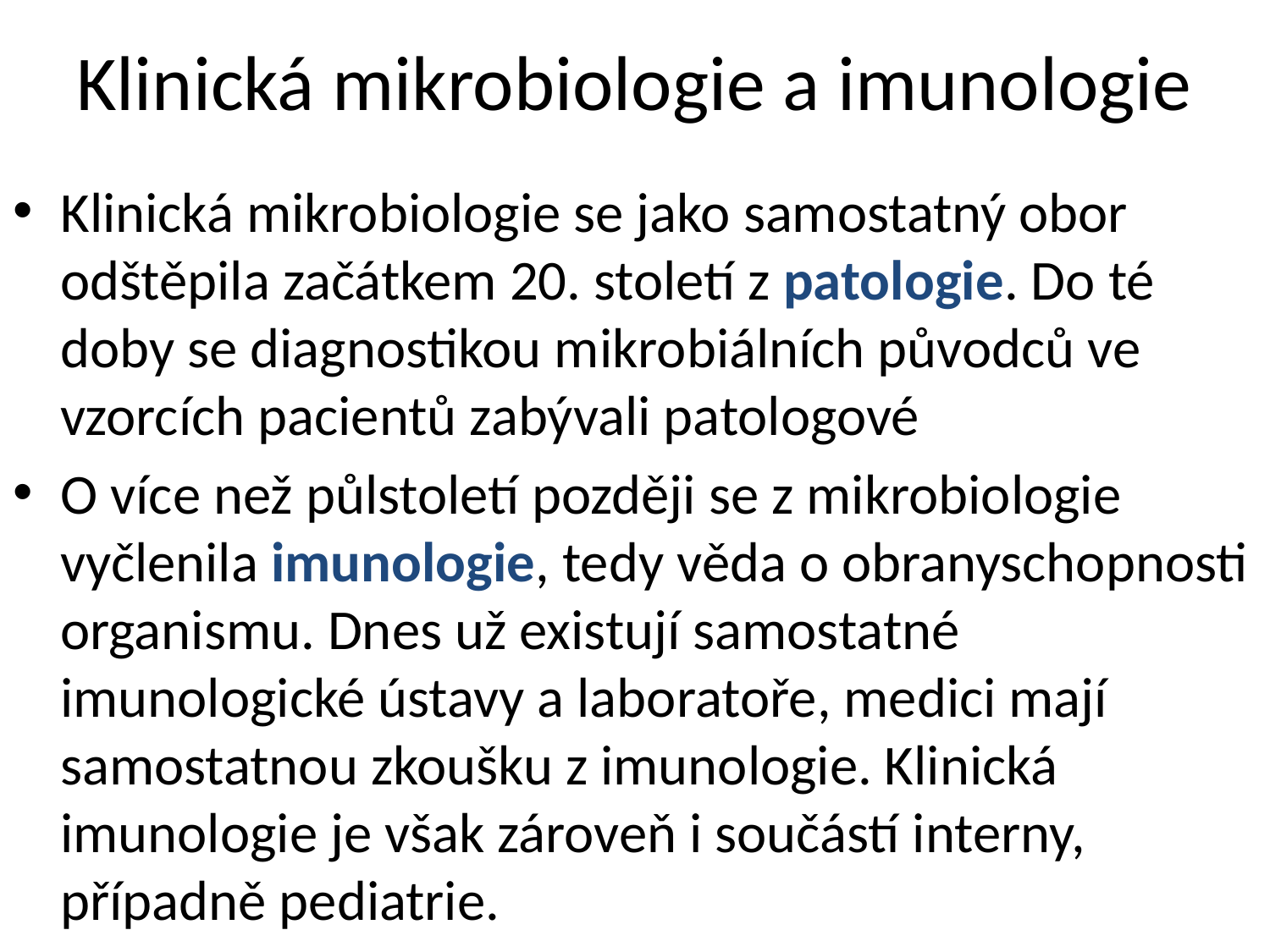

# Klinická mikrobiologie a imunologie
Klinická mikrobiologie se jako samostatný obor odštěpila začátkem 20. století z patologie. Do té doby se diagnostikou mikrobiálních původců ve vzorcích pacientů zabývali patologové
O více než půlstoletí později se z mikrobiologie vyčlenila imunologie, tedy věda o obranyschopnosti organismu. Dnes už existují samostatné imunologické ústavy a laboratoře, medici mají samostatnou zkoušku z imunologie. Klinická imunologie je však zároveň i součástí interny, případně pediatrie.